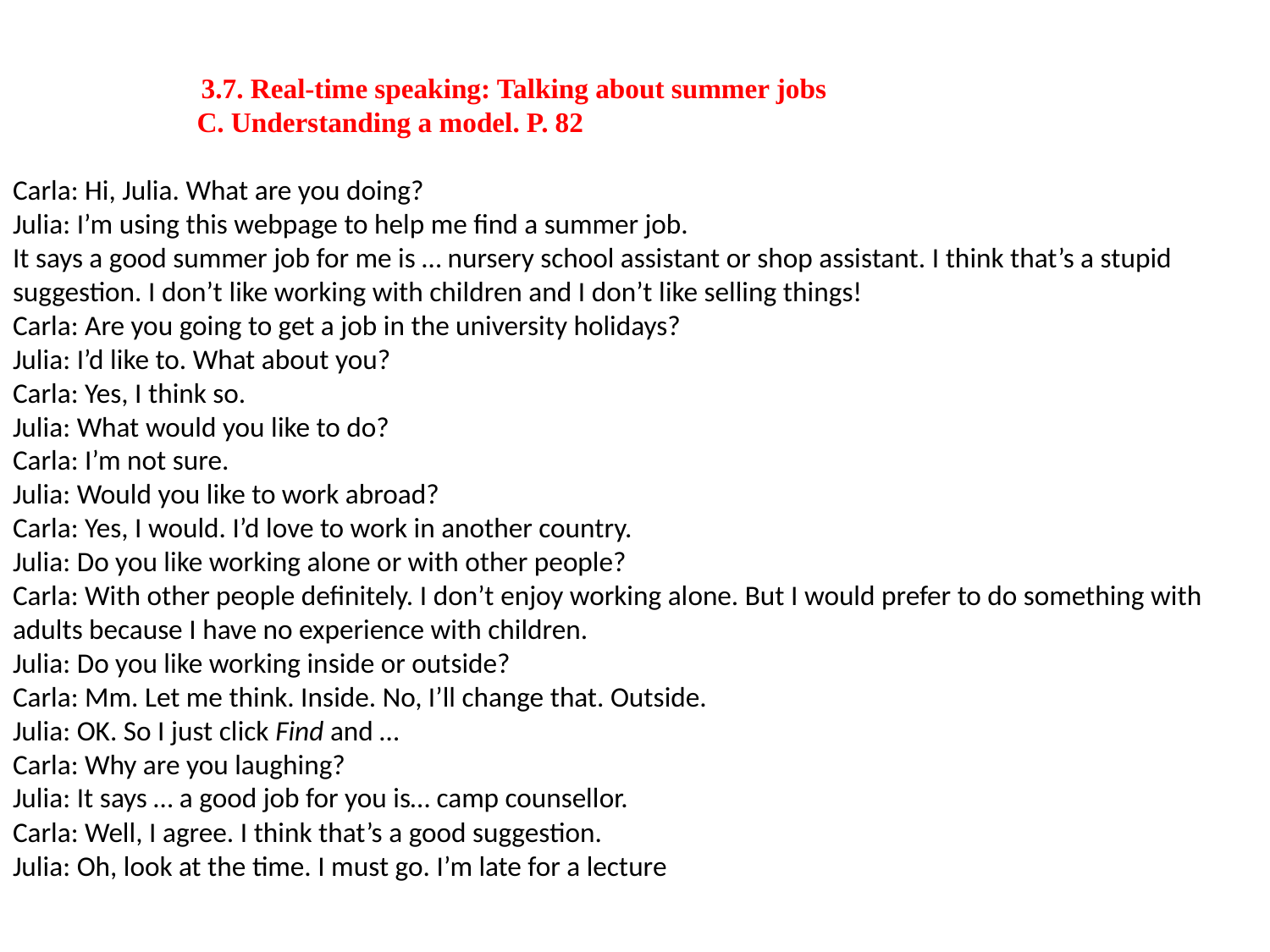

# 3.7. Real-time speaking: Talking about summer jobs C. Understanding a model. P. 82 Carla: Hi, Julia. What are you doing? Julia: I’m using this webpage to help me find a summer job. It says a good summer job for me is … nursery school assistant or shop assistant. I think that’s a stupid suggestion. I don’t like working with children and I don’t like selling things! Carla: Are you going to get a job in the university holidays? Julia: I’d like to. What about you? Carla: Yes, I think so. Julia: What would you like to do? Carla: I’m not sure. Julia: Would you like to work abroad? Carla: Yes, I would. I’d love to work in another country. Julia: Do you like working alone or with other people? Carla: With other people definitely. I don’t enjoy working alone. But I would prefer to do something with adults because I have no experience with children. Julia: Do you like working inside or outside? Carla: Mm. Let me think. Inside. No, I’ll change that. Outside. Julia: OK. So I just click Find and … Carla: Why are you laughing? Julia: It says … a good job for you is… camp counsellor. Carla: Well, I agree. I think that’s a good suggestion. Julia: Oh, look at the time. I must go. I’m late for a lecture